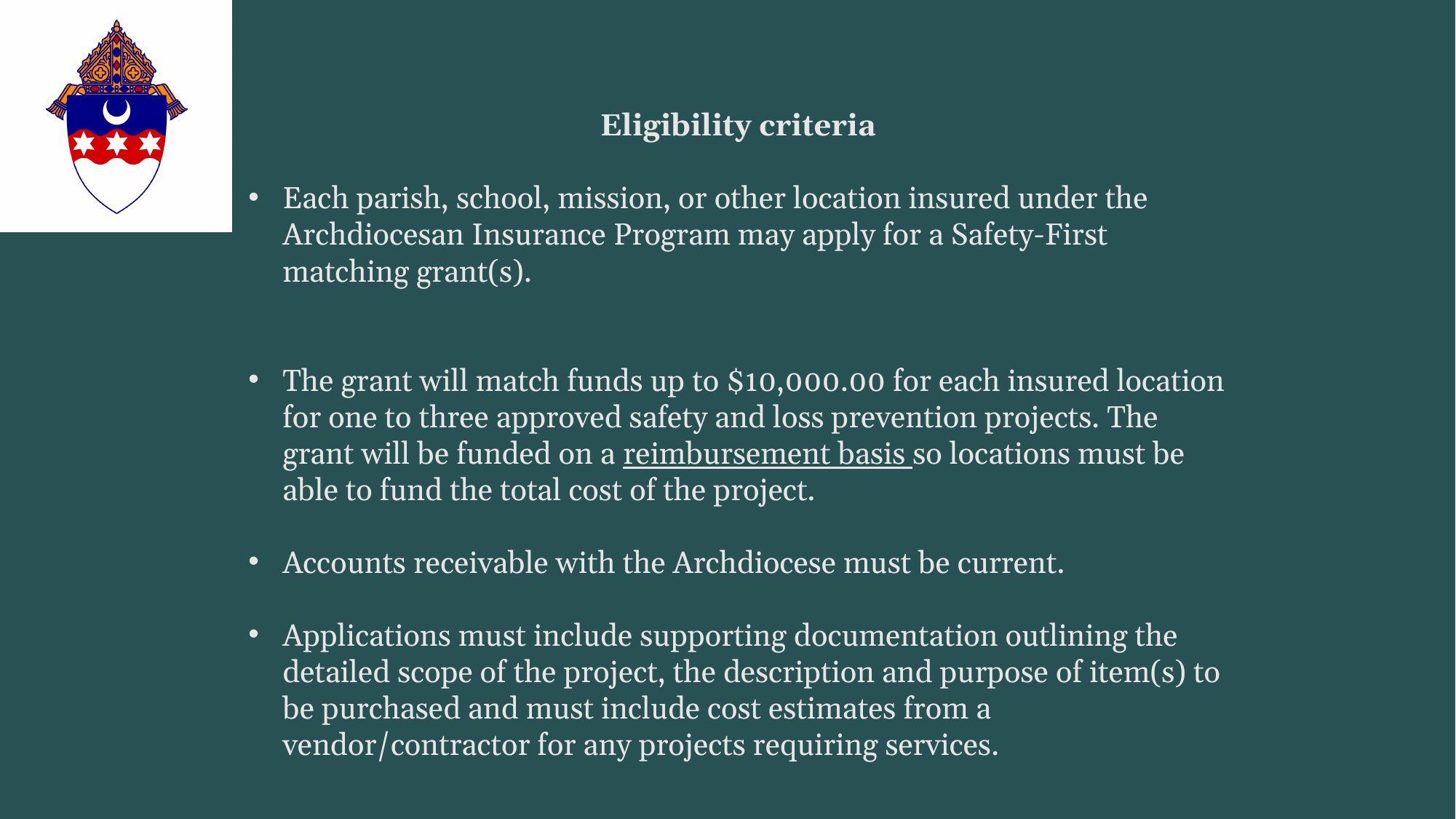

Eligibility criteria

Each parish, school, mission, or other location insured under the Archdiocesan Insurance Program may apply for a Safety-First matching grant(s).

The grant will match funds up to $10,000.00 for each insured location for one to three approved safety and loss prevention projects. The grant will be funded on a reimbursement basis so locations must be able to fund the total cost of the project.

Accounts receivable with the Archdiocese must be current.

Applications must include supporting documentation outlining the detailed scope of the project, the description and purpose of item(s) to be purchased and must include cost estimates from a vendor/contractor for any projects requiring services.